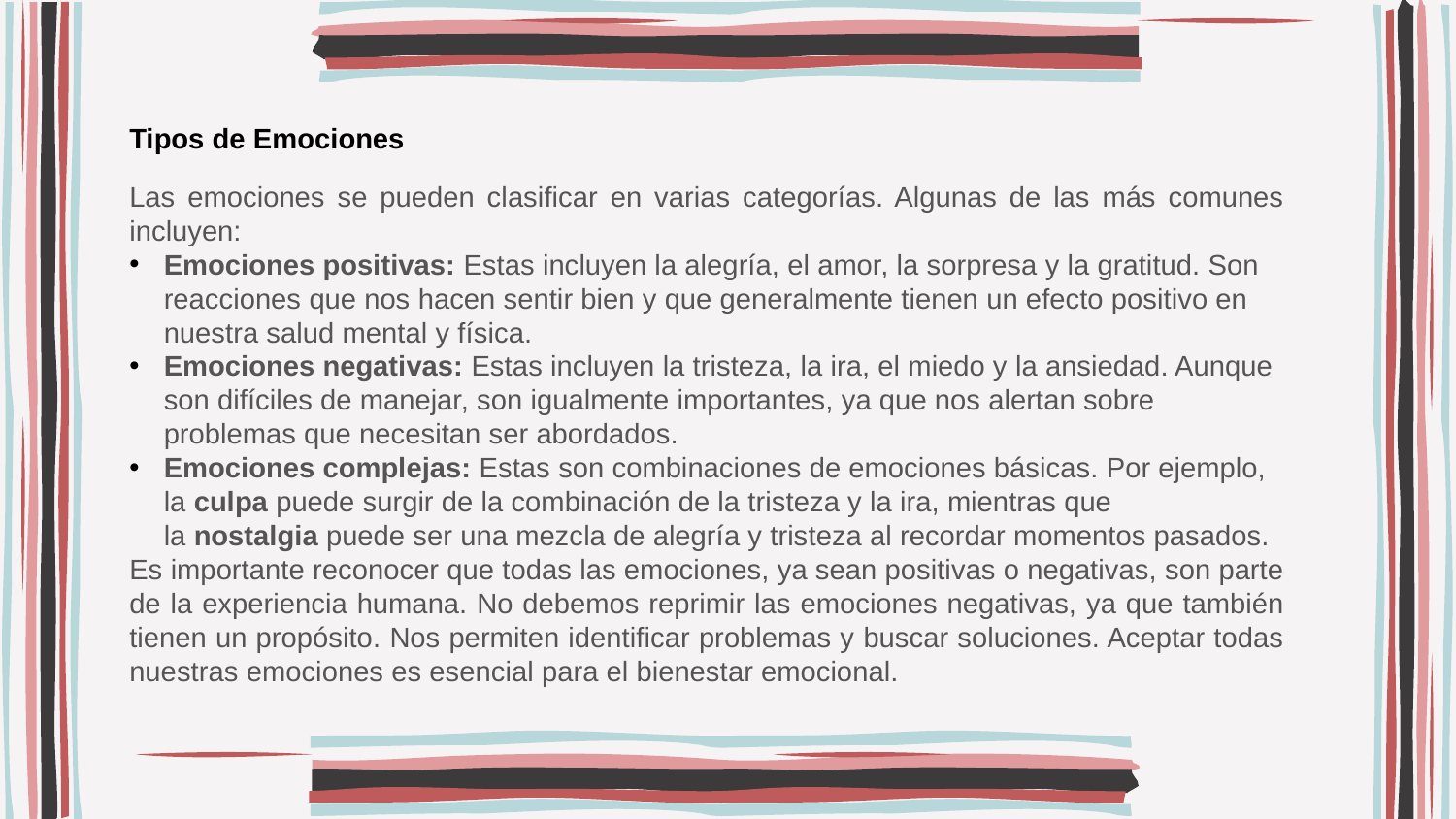

Tipos de Emociones
Las emociones se pueden clasificar en varias categorías. Algunas de las más comunes incluyen:
Emociones positivas: Estas incluyen la alegría, el amor, la sorpresa y la gratitud. Son reacciones que nos hacen sentir bien y que generalmente tienen un efecto positivo en nuestra salud mental y física.
Emociones negativas: Estas incluyen la tristeza, la ira, el miedo y la ansiedad. Aunque son difíciles de manejar, son igualmente importantes, ya que nos alertan sobre problemas que necesitan ser abordados.
Emociones complejas: Estas son combinaciones de emociones básicas. Por ejemplo, la culpa puede surgir de la combinación de la tristeza y la ira, mientras que la nostalgia puede ser una mezcla de alegría y tristeza al recordar momentos pasados.
Es importante reconocer que todas las emociones, ya sean positivas o negativas, son parte de la experiencia humana. No debemos reprimir las emociones negativas, ya que también tienen un propósito. Nos permiten identificar problemas y buscar soluciones. Aceptar todas nuestras emociones es esencial para el bienestar emocional.